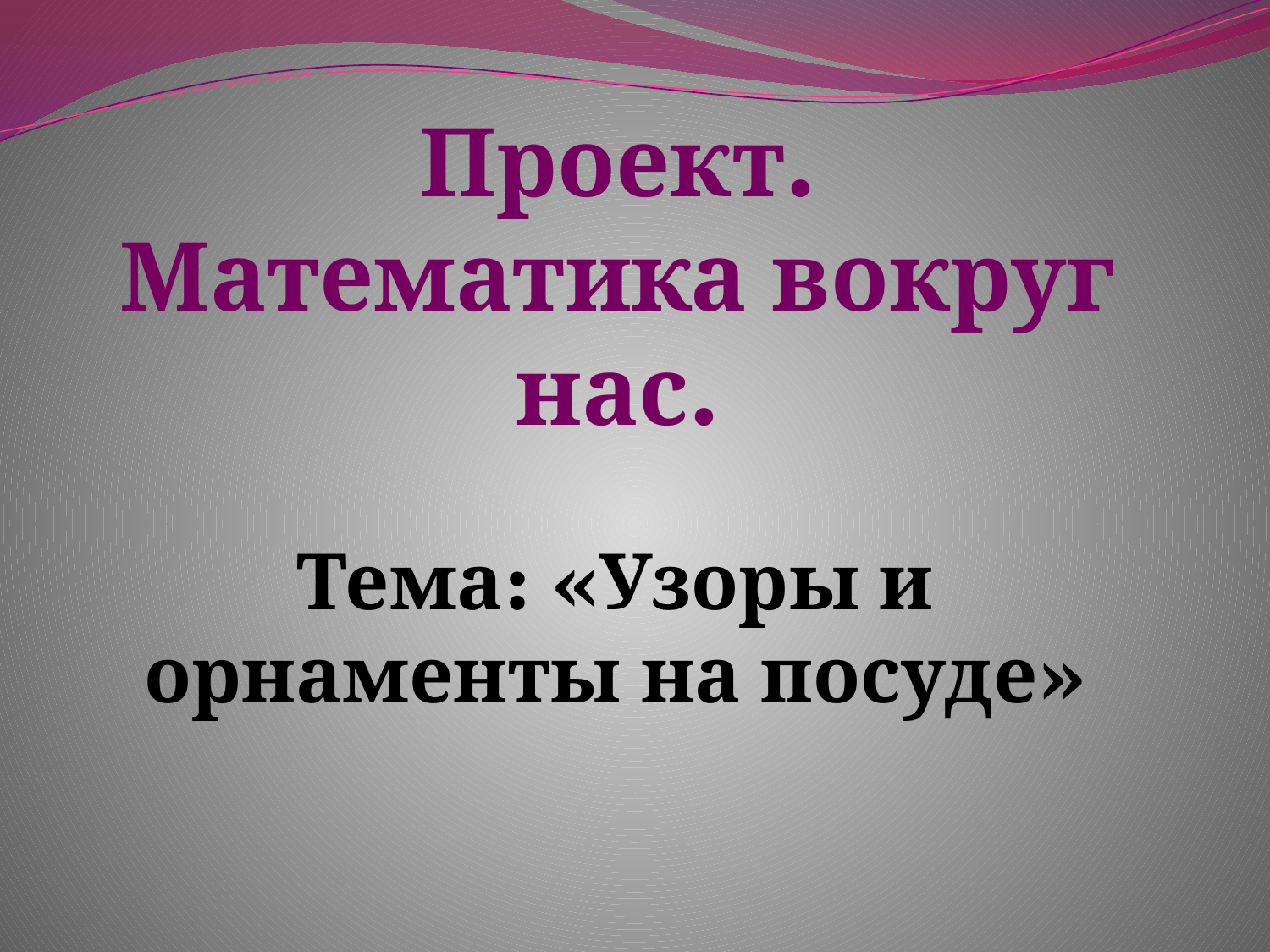

# Проект. Математика вокруг нас.
Тема: «Узоры и орнаменты на посуде»